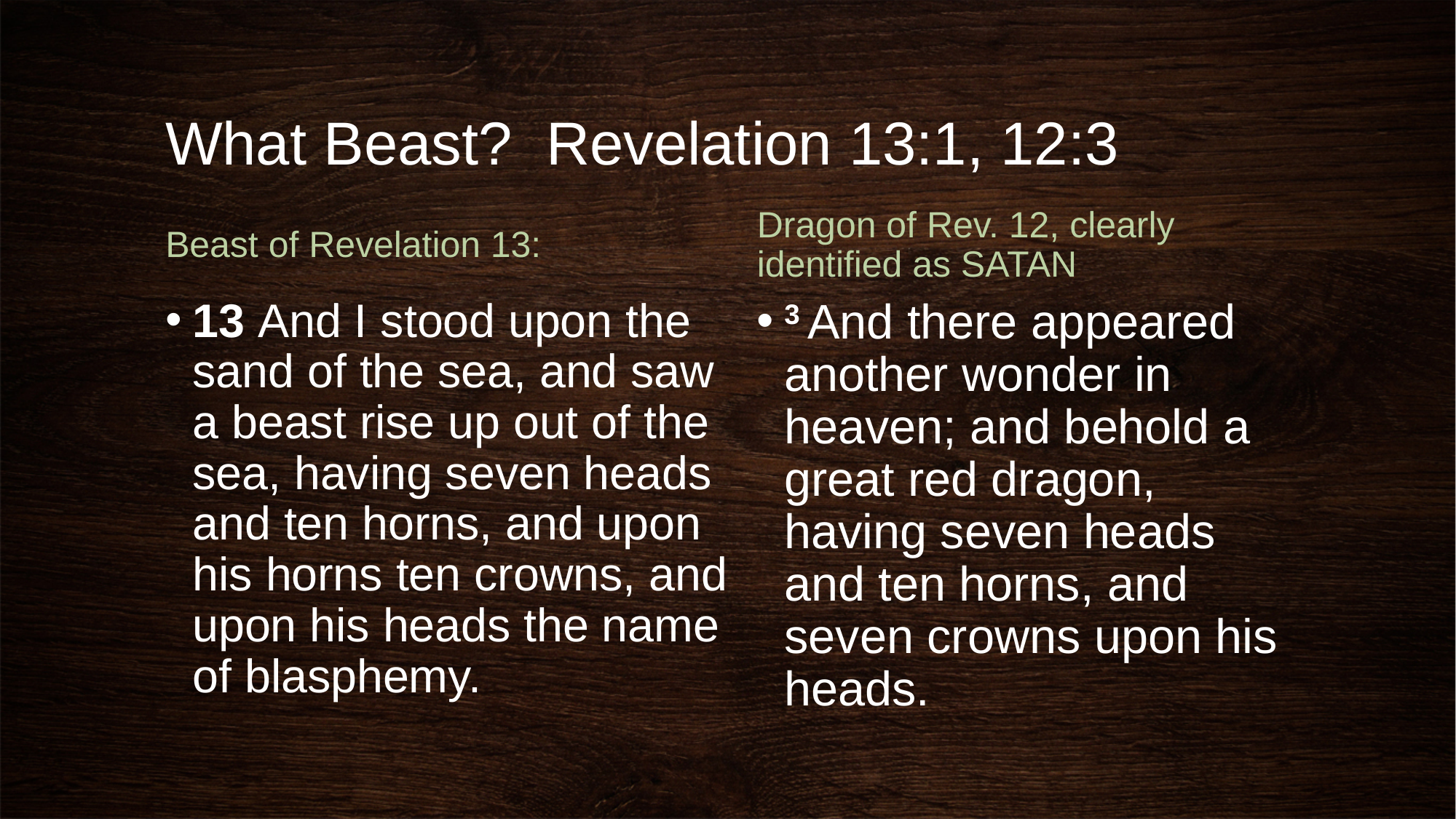

# What Beast?  Revelation 13:1, 12:3
Beast of Revelation 13:
Dragon of Rev. 12, clearly identified as SATAN
13 And I stood upon the sand of the sea, and saw a beast rise up out of the sea, having seven heads and ten horns, and upon his horns ten crowns, and upon his heads the name of blasphemy.
3 And there appeared another wonder in heaven; and behold a great red dragon, having seven heads and ten horns, and seven crowns upon his heads.